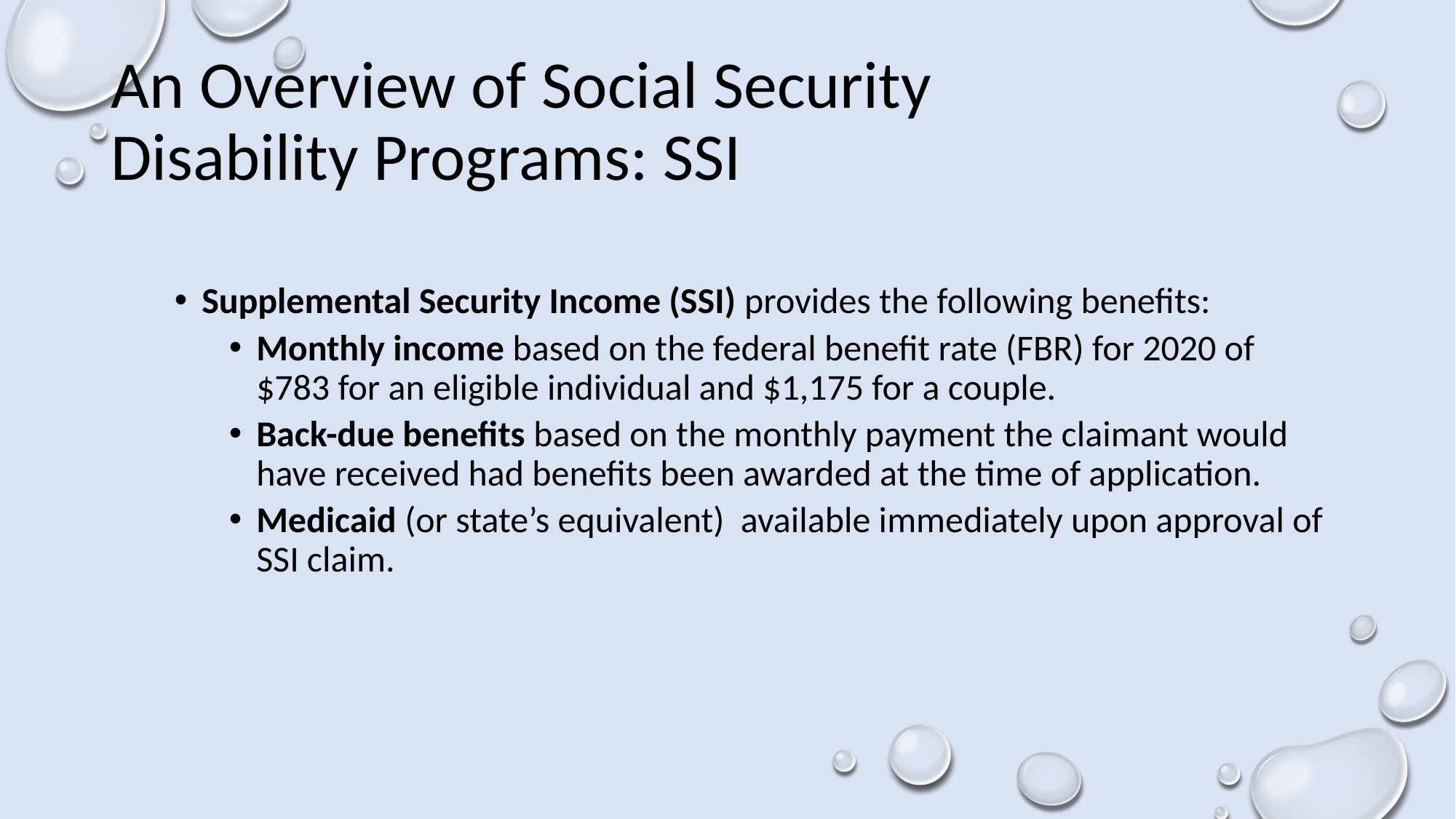

# An Overview of Social Security Disability Programs: SSI

Supplemental Security Income (SSI) provides the following benefits:
Monthly income based on the federal benefit rate (FBR) for 2020 of $783 for an eligible individual and $1,175 for a couple.
Back-due benefits based on the monthly payment the claimant would have received had benefits been awarded at the time of application.
Medicaid (or state’s equivalent)  available immediately upon approval of SSI claim.